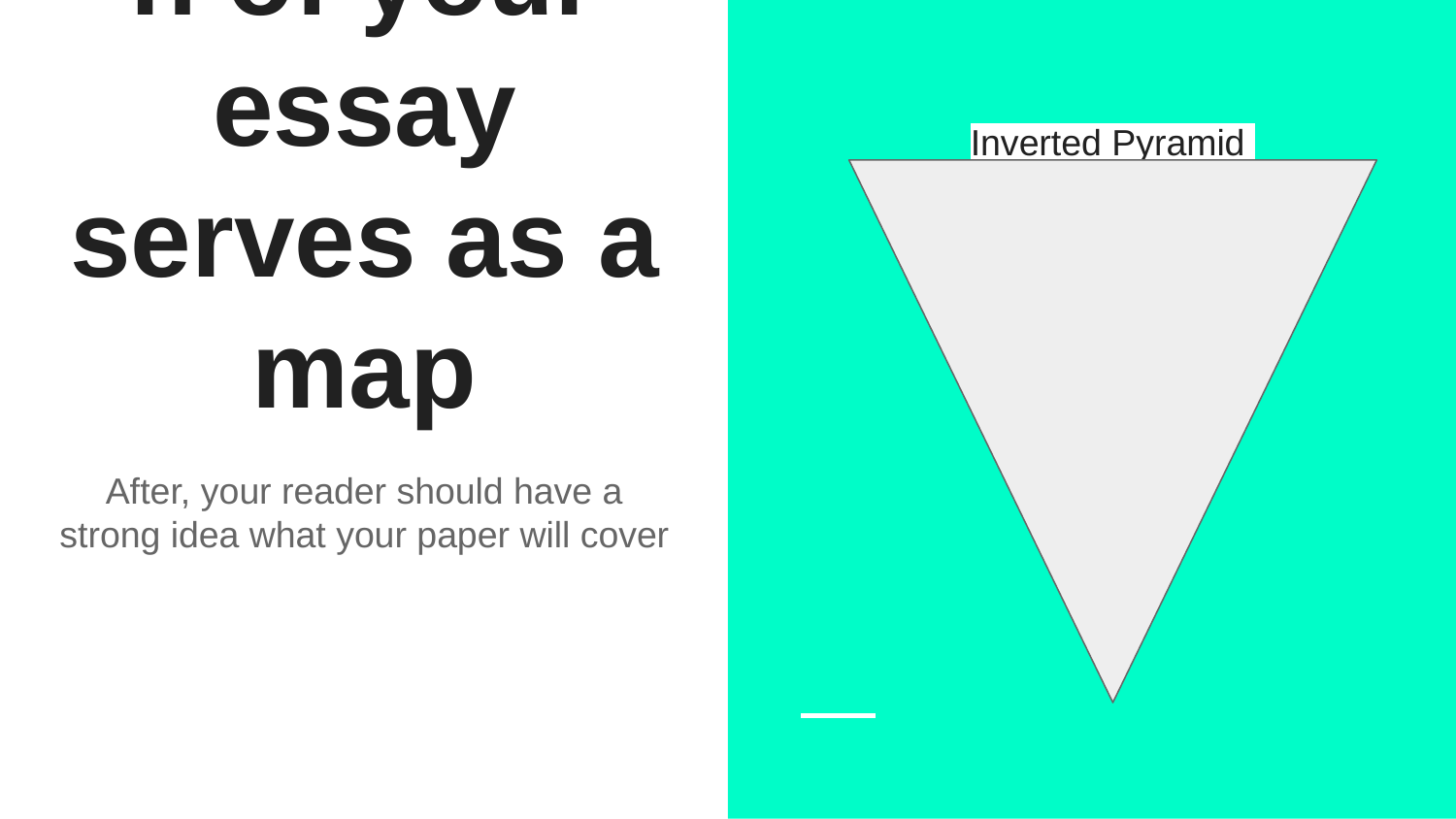

Inverted Pyramid

# The introduction of your essay serves as a map
After, your reader should have a strong idea what your paper will cover